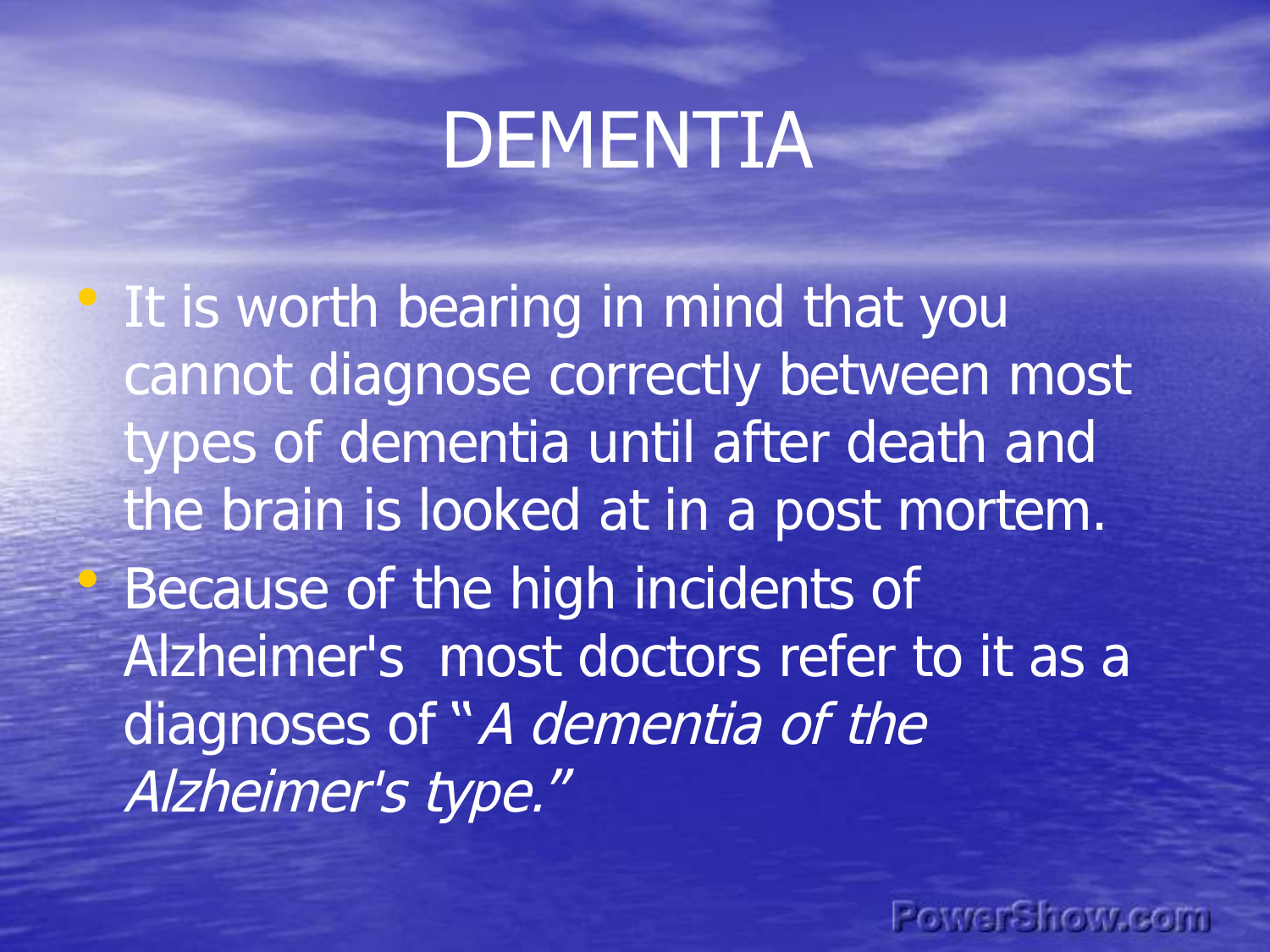

# DEMENTIA
It is worth bearing in mind that you cannot diagnose correctly between most types of dementia until after death and the brain is looked at in a post mortem.
Because of the high incidents of Alzheimer's  most doctors refer to it as a diagnoses of “A dementia of the Alzheimer's type.”